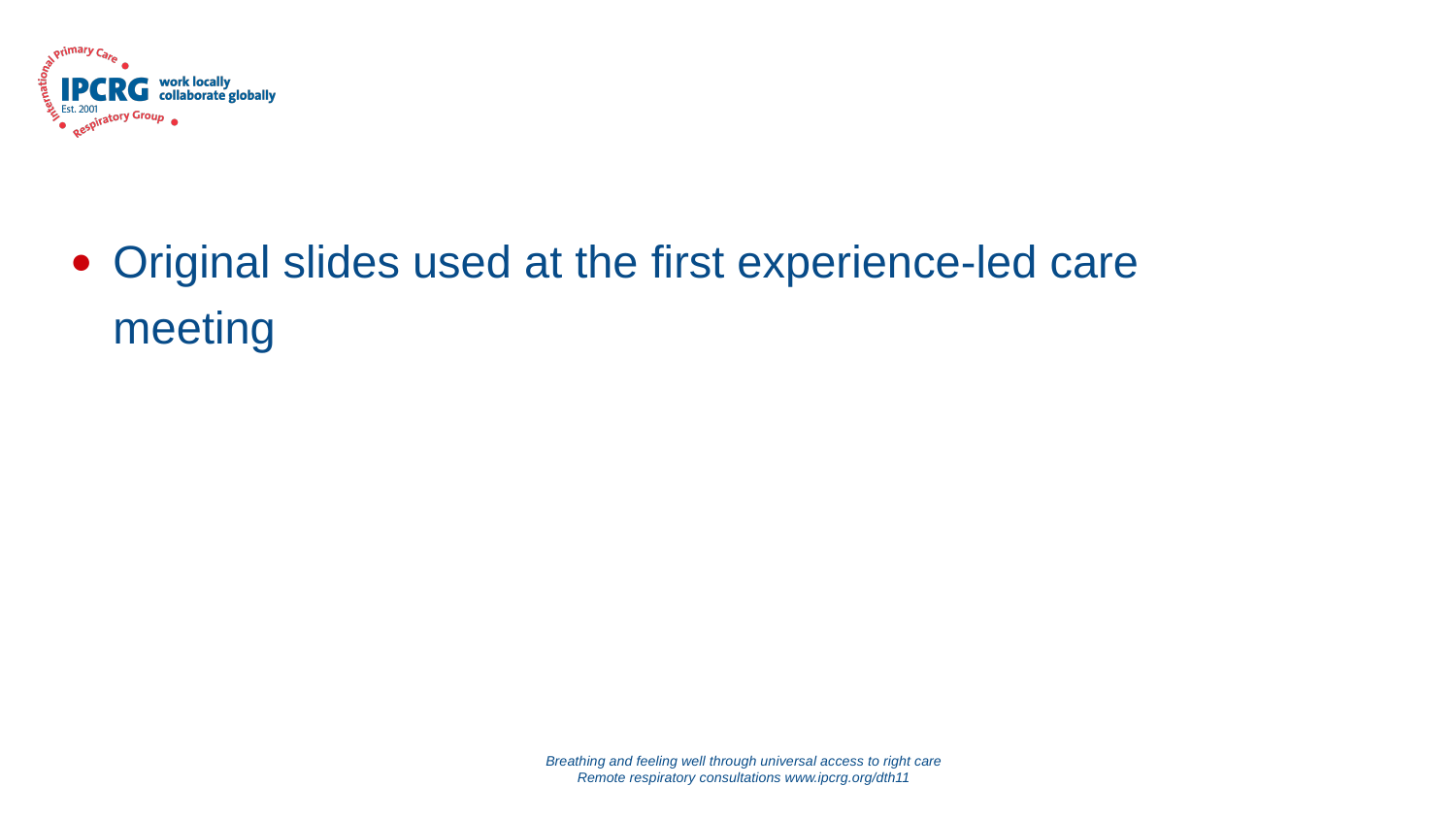

#
Original slides used at the first experience-led care meeting